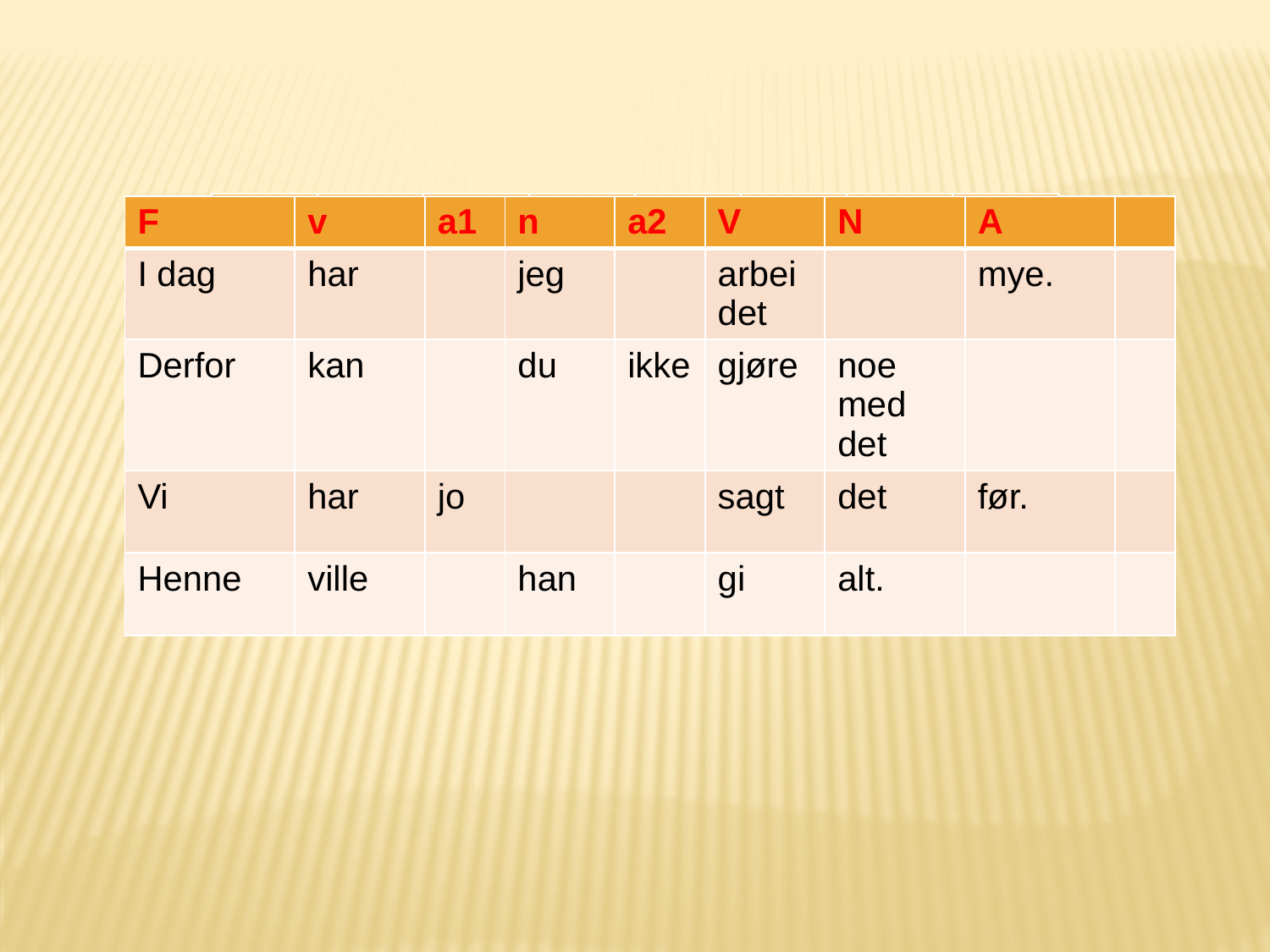

|  |  |  |  |  |  |  |  |
| --- | --- | --- | --- | --- | --- | --- | --- |
| F | v | a1 | n | a2 | V | N | A |  |
| --- | --- | --- | --- | --- | --- | --- | --- | --- |
| I dag | har |  | jeg |  | arbeidet |  | mye. |  |
| Derfor | kan |  | du | ikke | gjøre | noe med det |  |  |
| Vi | har | jo |  |  | sagt | det | før. |  |
| Henne | ville |  | han |  | gi | alt. |  |  |